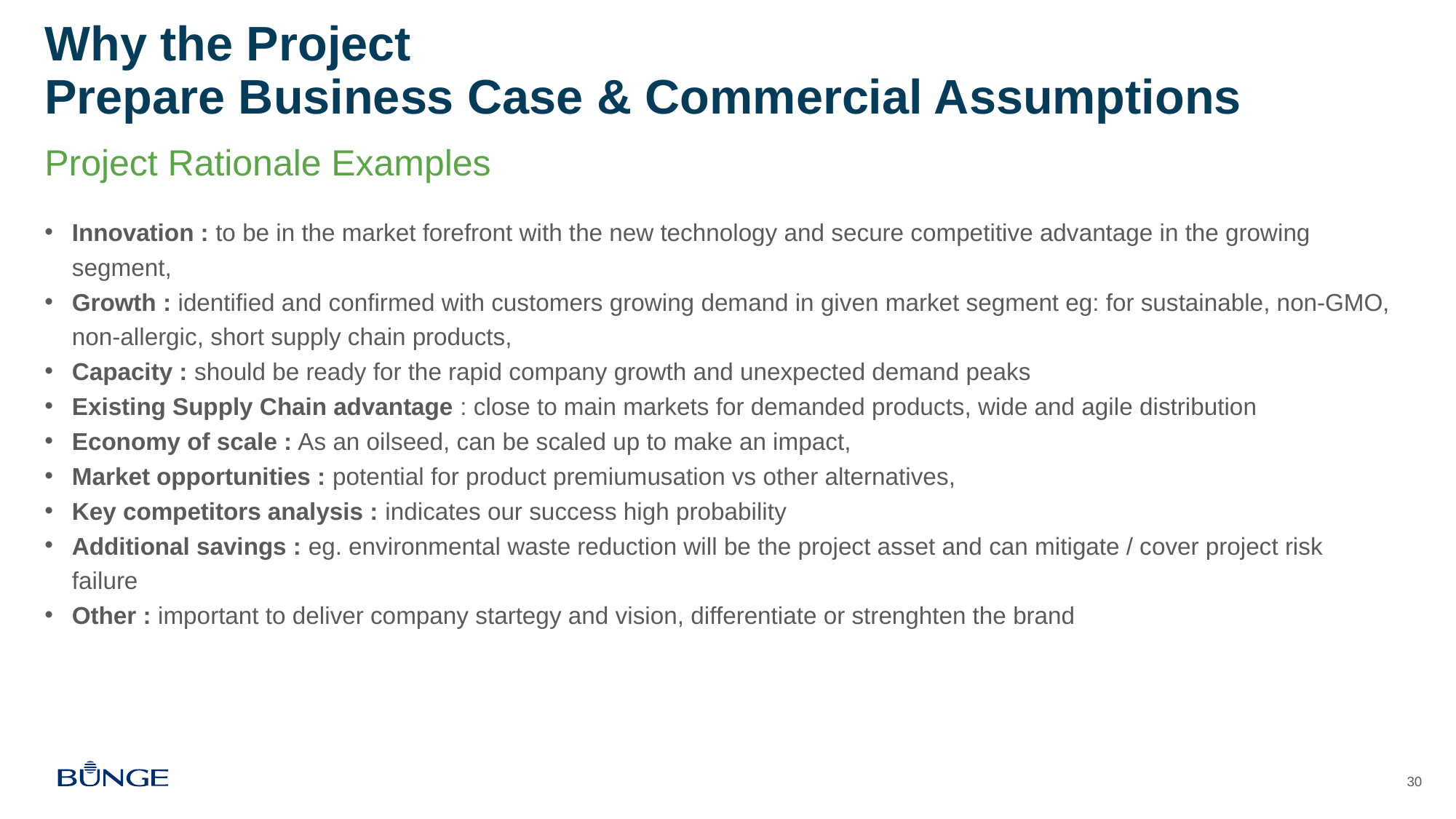

# Why the Project Prepare Business Case & Commercial Assumptions
Project Rationale Examples
Innovation : to be in the market forefront with the new technology and secure competitive advantage in the growing segment,
Growth : identified and confirmed with customers growing demand in given market segment eg: for sustainable, non-GMO, non-allergic, short supply chain products,
Capacity : should be ready for the rapid company growth and unexpected demand peaks
Existing Supply Chain advantage : close to main markets for demanded products, wide and agile distribution
Economy of scale : As an oilseed, can be scaled up to make an impact,
Market opportunities : potential for product premiumusation vs other alternatives,
Key competitors analysis : indicates our success high probability
Additional savings : eg. environmental waste reduction will be the project asset and can mitigate / cover project risk failure
Other : important to deliver company startegy and vision, differentiate or strenghten the brand
30